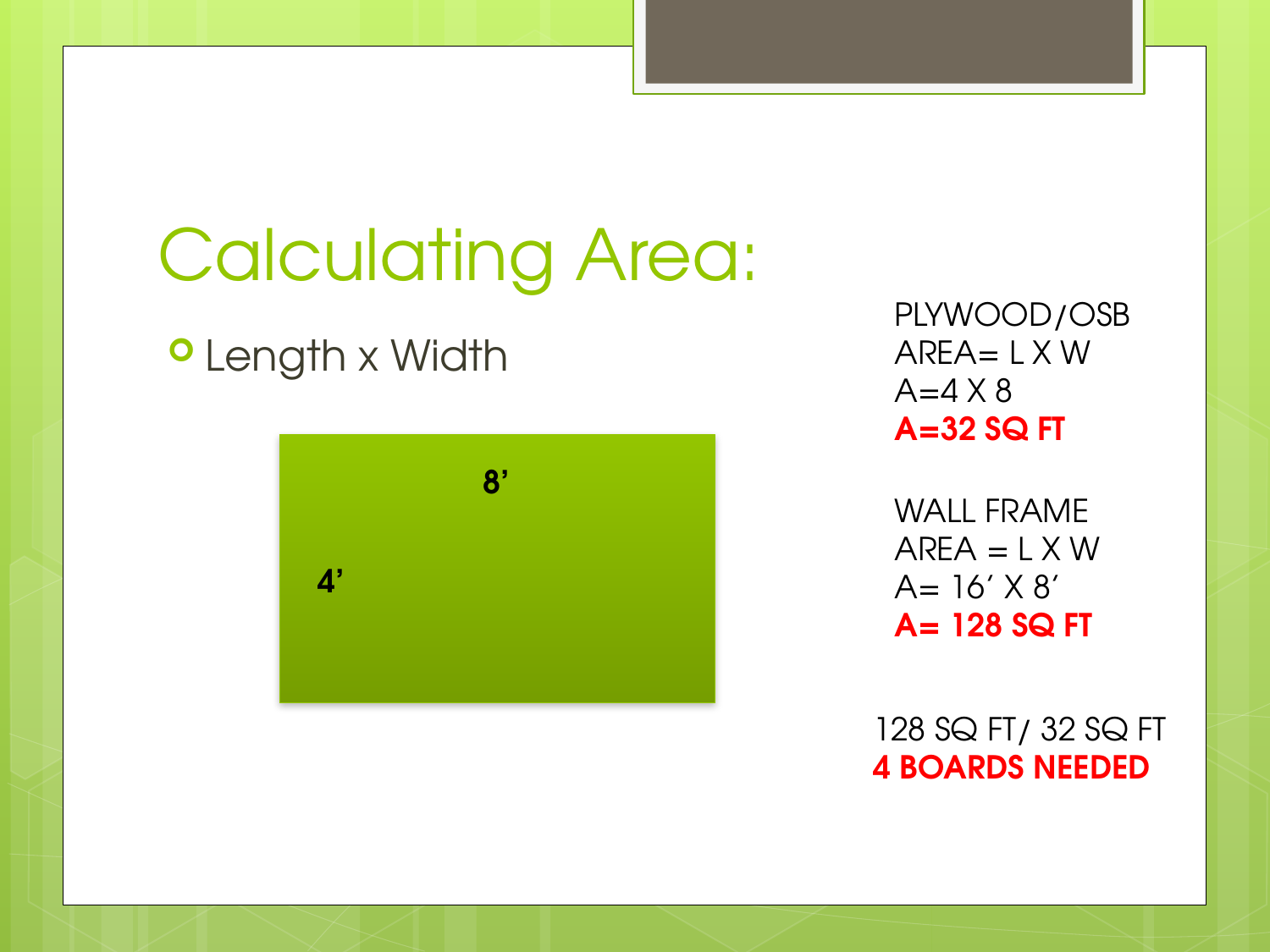

# Calculating Area:
PLYWOOD/OSB
AREA= L X W
A=4 X 8
A=32 SQ FT
Length x Width

8’
WALL FRAME
AREA = L X W
A= 16’ X 8’
A= 128 SQ FT
4’
128 SQ FT/ 32 SQ FT
4 BOARDS NEEDED